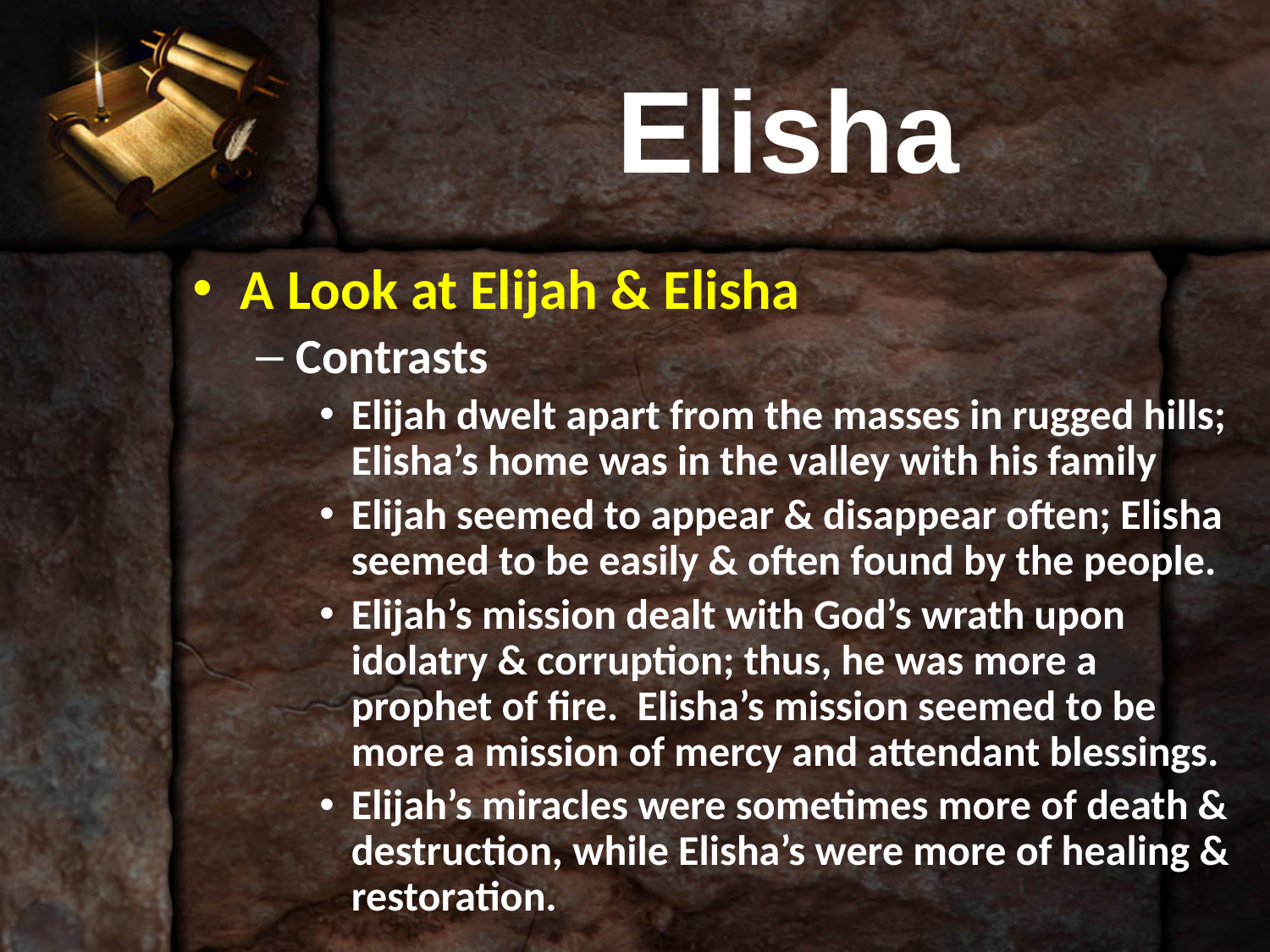

# Elisha
A Look at Elijah & Elisha
Contrasts
Elijah dwelt apart from the masses in rugged hills; Elisha’s home was in the valley with his family
Elijah seemed to appear & disappear often; Elisha seemed to be easily & often found by the people.
Elijah’s mission dealt with God’s wrath upon idolatry & corruption; thus, he was more a prophet of fire.  Elisha’s mission seemed to be more a mission of mercy and attendant blessings.
Elijah’s miracles were sometimes more of death & destruction, while Elisha’s were more of healing & restoration.